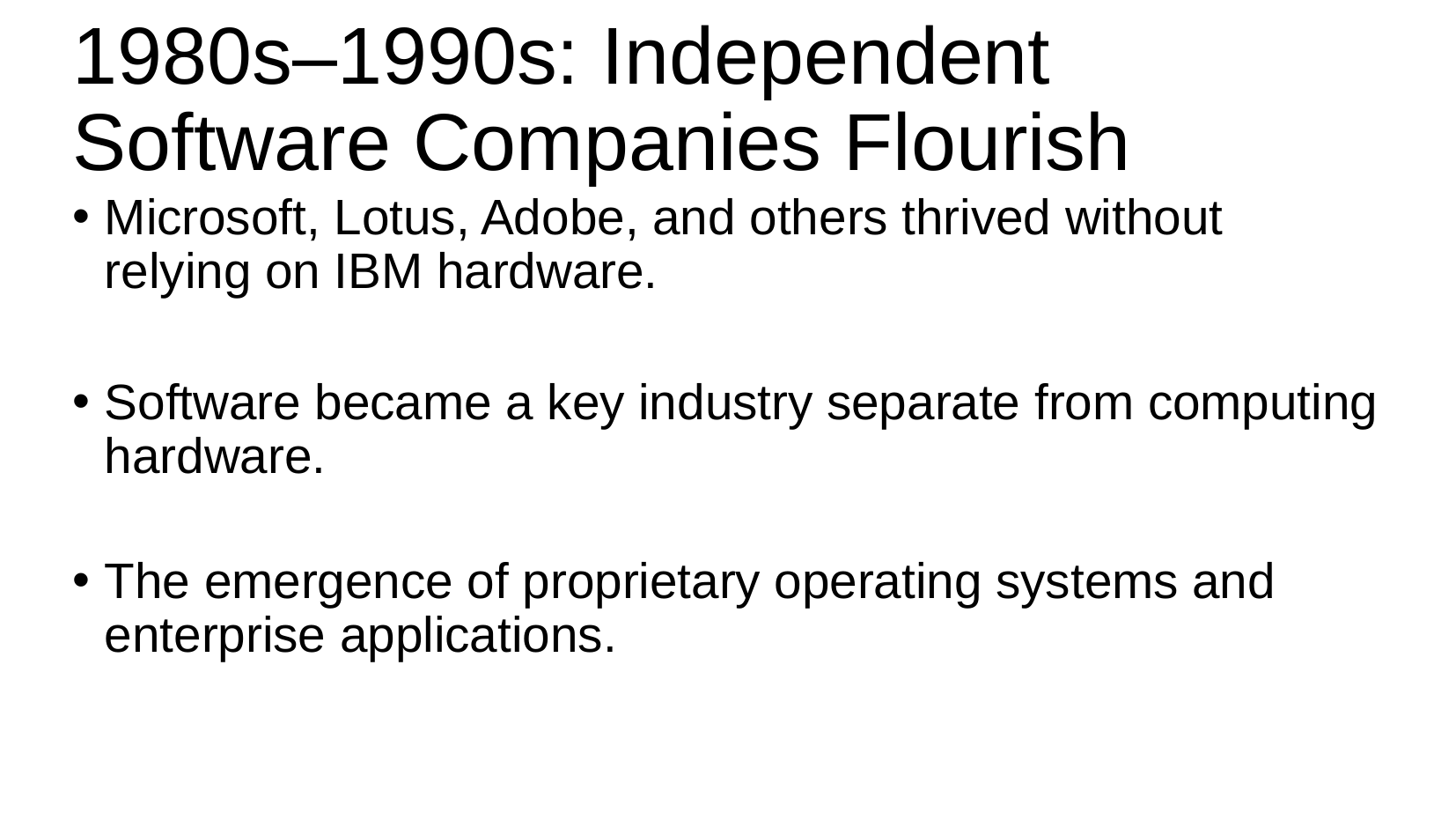

# 1980s–1990s: Independent Software Companies Flourish
Microsoft, Lotus, Adobe, and others thrived without relying on IBM hardware.
Software became a key industry separate from computing hardware.
The emergence of proprietary operating systems and enterprise applications.